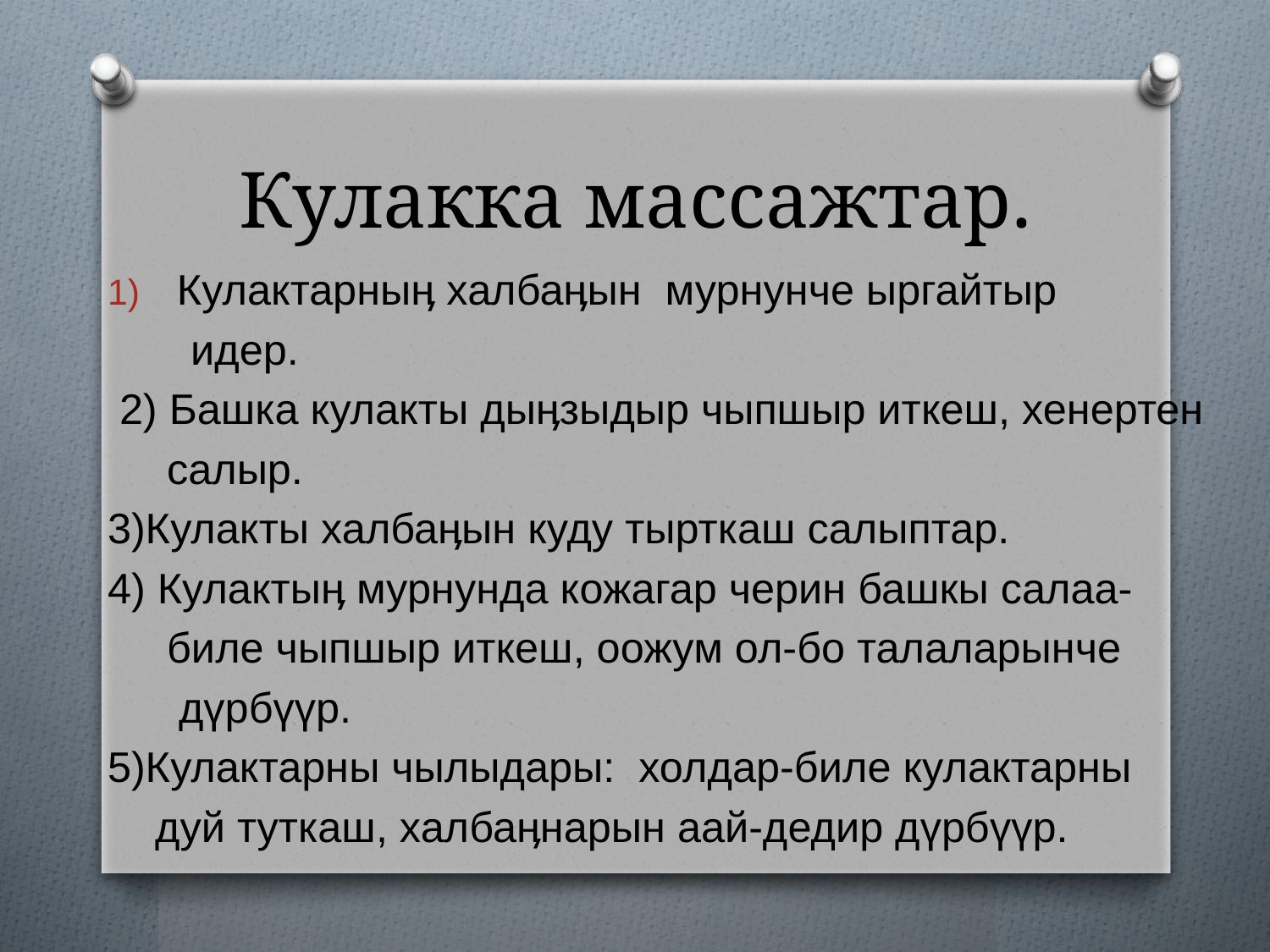

# Кулакка массажтар.
Кулактарныӊ халбаӊын  мурнунче ыргайтыр
       идер.
 2) Башка кулакты дыӊзыдыр чыпшыр иткеш, хенертен
     салыр.
3)Кулакты халбаӊын куду тырткаш салыптар.
4) Кулактыӊ мурнунда кожагар черин башкы салаа-
     биле чыпшыр иткеш, оожум ол-бо талаларынче
      дүрбүүр.
5)Кулактарны чылыдары:  холдар-биле кулактарны
    дуй туткаш, халбаӊнарын аай-дедир дүрбүүр.